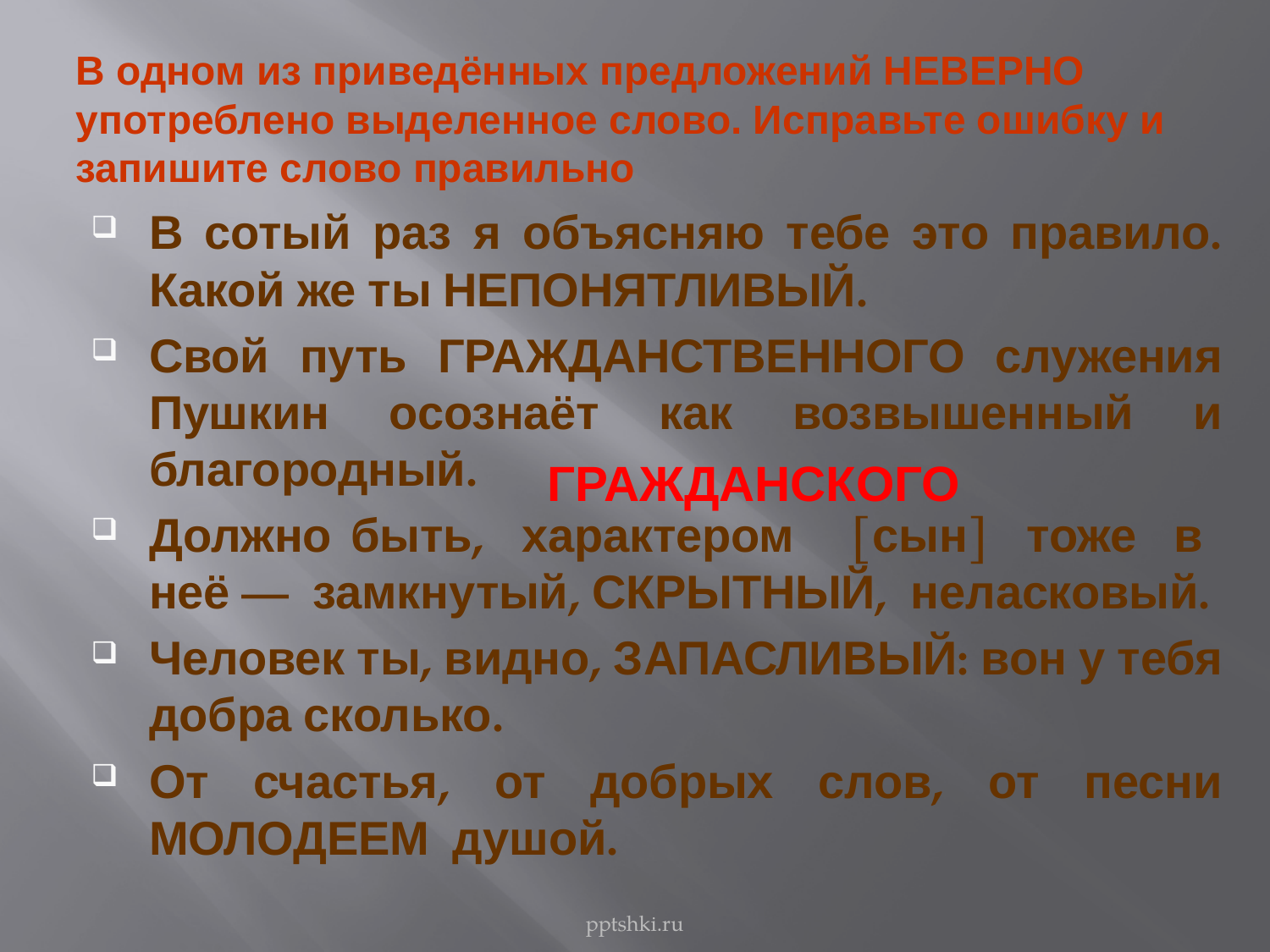

# В одном из приведённых предложений НЕВЕРНО употреблено выделенное слово. Исправьте ошибку и запишите слово правильно
В сотый раз я объясняю тебе это правило. Какой же ты НЕПОНЯТЛИВЫЙ.
Свой путь ГРАЖДАНСТВЕННОГО служения Пушкин осознаёт как возвышенный и благородный.
Должно быть,  характером   [сын]  тоже  в  неё —  замкнутый, СКРЫТНЫЙ,  неласковый.
Человек ты, видно, ЗАПАСЛИВЫЙ: вон у тебя добра сколько.
От счастья, от добрых слов, от песни МОЛОДЕЕМ  душой.

ГРАЖДАНСКОГО
pptshki.ru